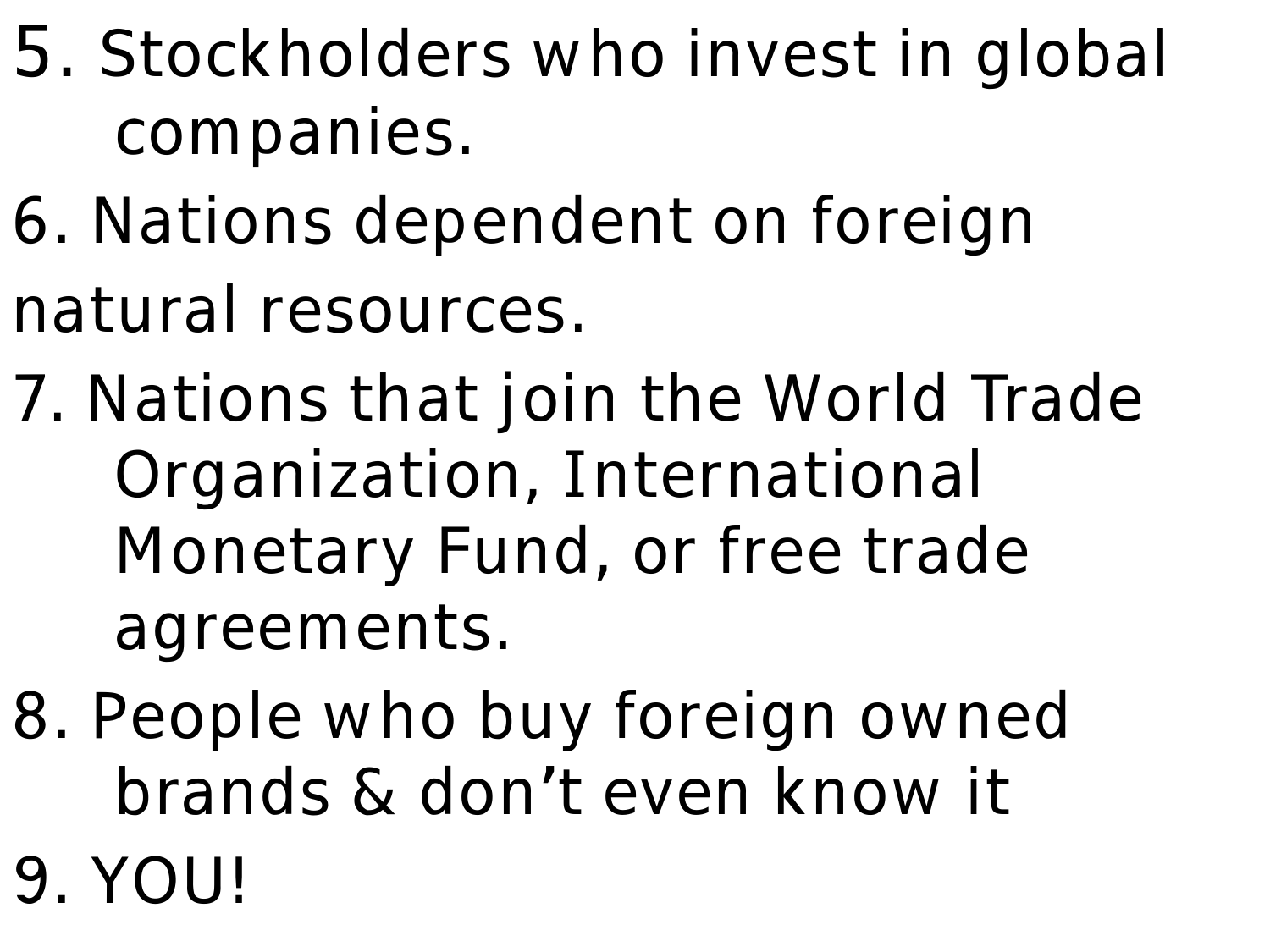

5. Stockholders who invest in global companies.
6. Nations dependent on foreign
natural resources.
7. Nations that join the World Trade Organization, International Monetary Fund, or free trade agreements.
8. People who buy foreign owned brands & don’t even know it
9. YOU!